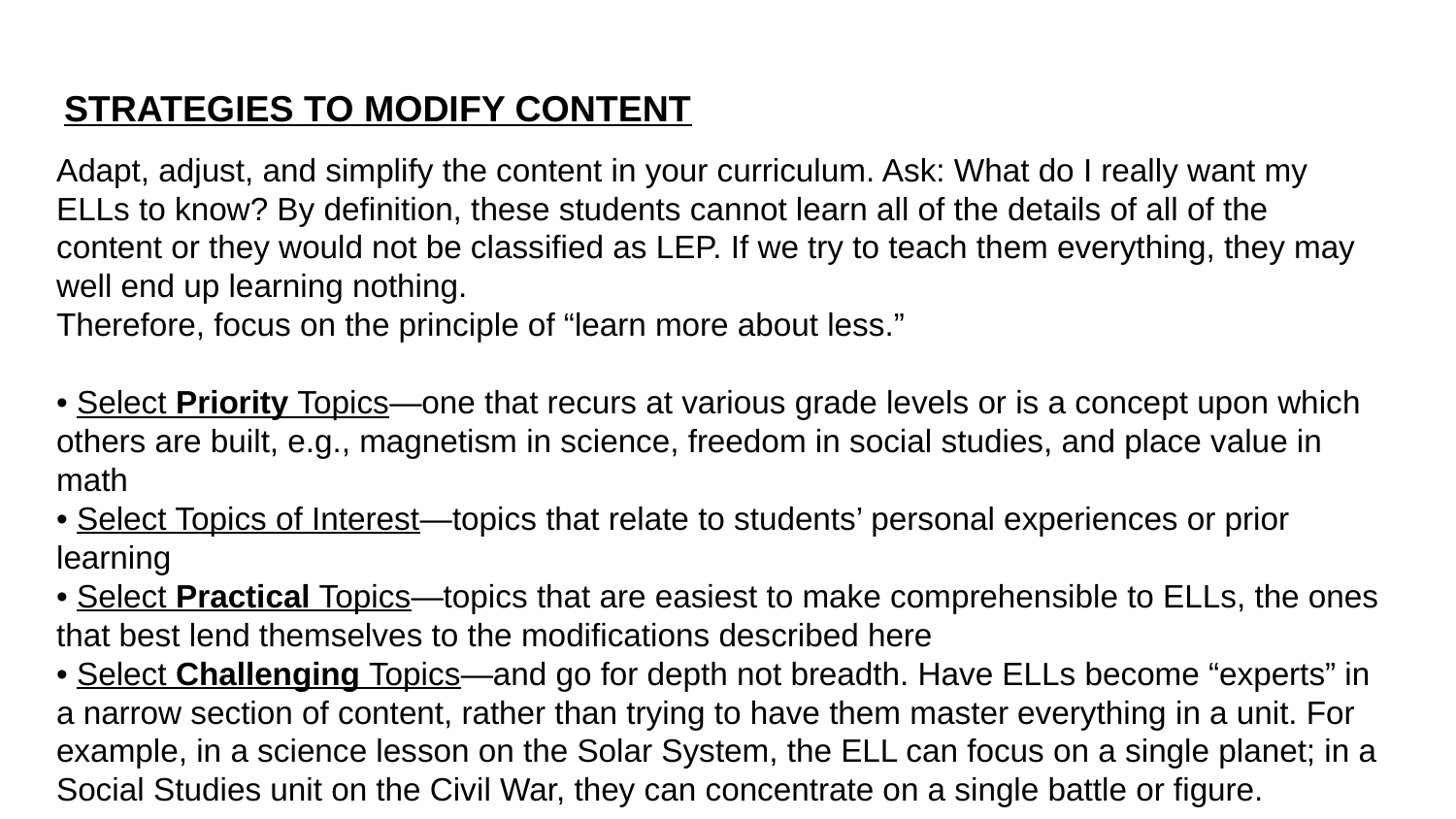

# STRATEGIES TO MODIFY CONTENT
Adapt, adjust, and simplify the content in your curriculum. Ask: What do I really want my ELLs to know? By definition, these students cannot learn all of the details of all of the content or they would not be classified as LEP. If we try to teach them everything, they may well end up learning nothing.
Therefore, focus on the principle of “learn more about less.”

• Select Priority Topics—one that recurs at various grade levels or is a concept upon which others are built, e.g., magnetism in science, freedom in social studies, and place value in math
• Select Topics of Interest—topics that relate to students’ personal experiences or prior learning
• Select Practical Topics—topics that are easiest to make comprehensible to ELLs, the ones that best lend themselves to the modifications described here
• Select Challenging Topics—and go for depth not breadth. Have ELLs become “experts” in a narrow section of content, rather than trying to have them master everything in a unit. For example, in a science lesson on the Solar System, the ELL can focus on a single planet; in a Social Studies unit on the Civil War, they can concentrate on a single battle or figure.